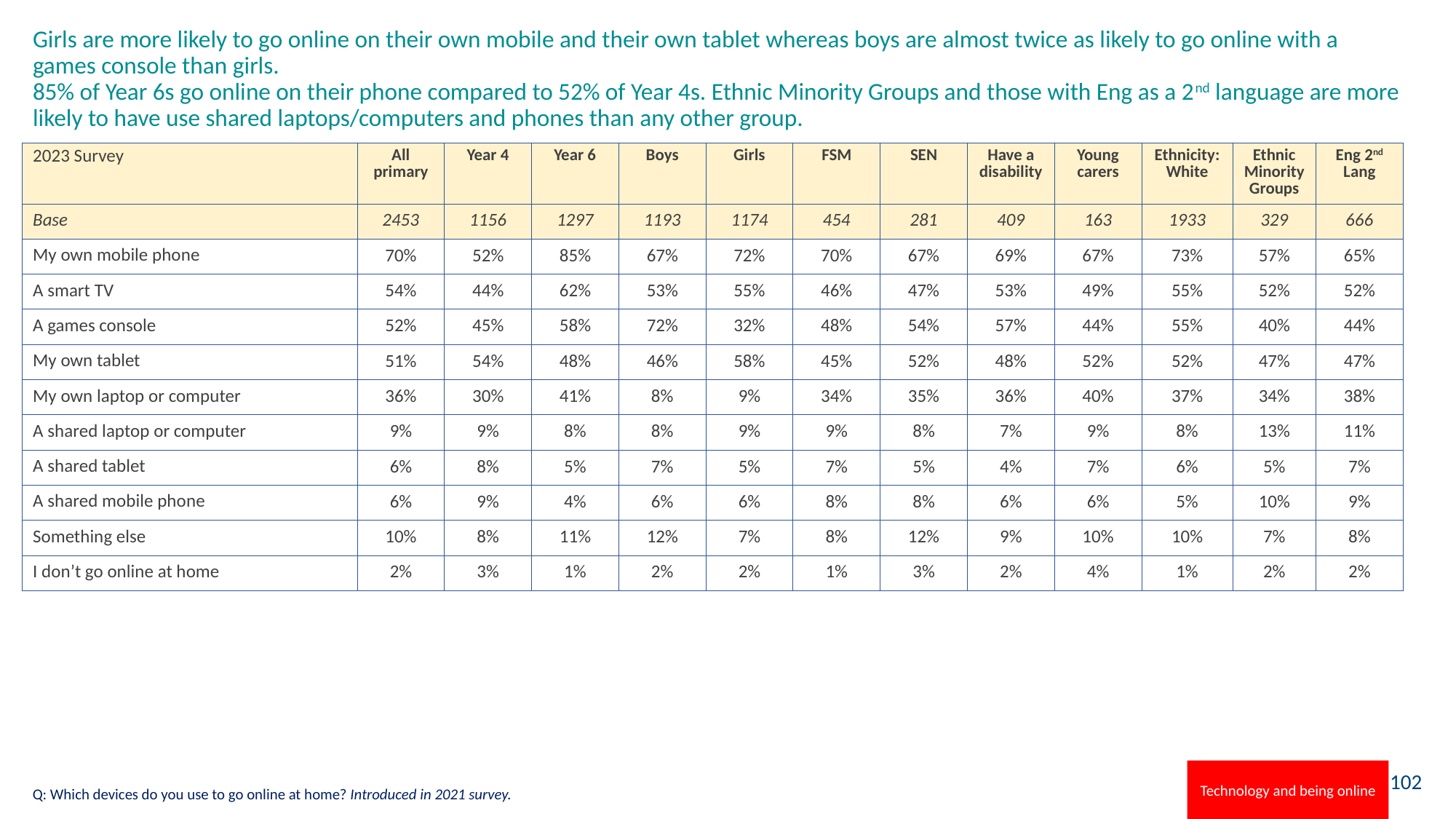

# Girls are more likely to go online on their own mobile and their own tablet whereas boys are almost twice as likely to go online with a games console than girls. 85% of Year 6s go online on their phone compared to 52% of Year 4s. Ethnic Minority Groups and those with Eng as a 2nd language are more likely to have use shared laptops/computers and phones than any other group.
| 2023 Survey | All primary | Year 4 | Year 6 | Boys | Girls | FSM | SEN | Have a disability | Young carers | Ethnicity: White | Ethnic Minority Groups | Eng 2nd Lang |
| --- | --- | --- | --- | --- | --- | --- | --- | --- | --- | --- | --- | --- |
| Base | 2453 | 1156 | 1297 | 1193 | 1174 | 454 | 281 | 409 | 163 | 1933 | 329 | 666 |
| My own mobile phone | 70% | 52% | 85% | 67% | 72% | 70% | 67% | 69% | 67% | 73% | 57% | 65% |
| A smart TV | 54% | 44% | 62% | 53% | 55% | 46% | 47% | 53% | 49% | 55% | 52% | 52% |
| A games console | 52% | 45% | 58% | 72% | 32% | 48% | 54% | 57% | 44% | 55% | 40% | 44% |
| My own tablet | 51% | 54% | 48% | 46% | 58% | 45% | 52% | 48% | 52% | 52% | 47% | 47% |
| My own laptop or computer | 36% | 30% | 41% | 8% | 9% | 34% | 35% | 36% | 40% | 37% | 34% | 38% |
| A shared laptop or computer | 9% | 9% | 8% | 8% | 9% | 9% | 8% | 7% | 9% | 8% | 13% | 11% |
| A shared tablet | 6% | 8% | 5% | 7% | 5% | 7% | 5% | 4% | 7% | 6% | 5% | 7% |
| A shared mobile phone | 6% | 9% | 4% | 6% | 6% | 8% | 8% | 6% | 6% | 5% | 10% | 9% |
| Something else | 10% | 8% | 11% | 12% | 7% | 8% | 12% | 9% | 10% | 10% | 7% | 8% |
| I don’t go online at home | 2% | 3% | 1% | 2% | 2% | 1% | 3% | 2% | 4% | 1% | 2% | 2% |
Technology and being online
Q: Which devices do you use to go online at home? Introduced in 2021 survey.